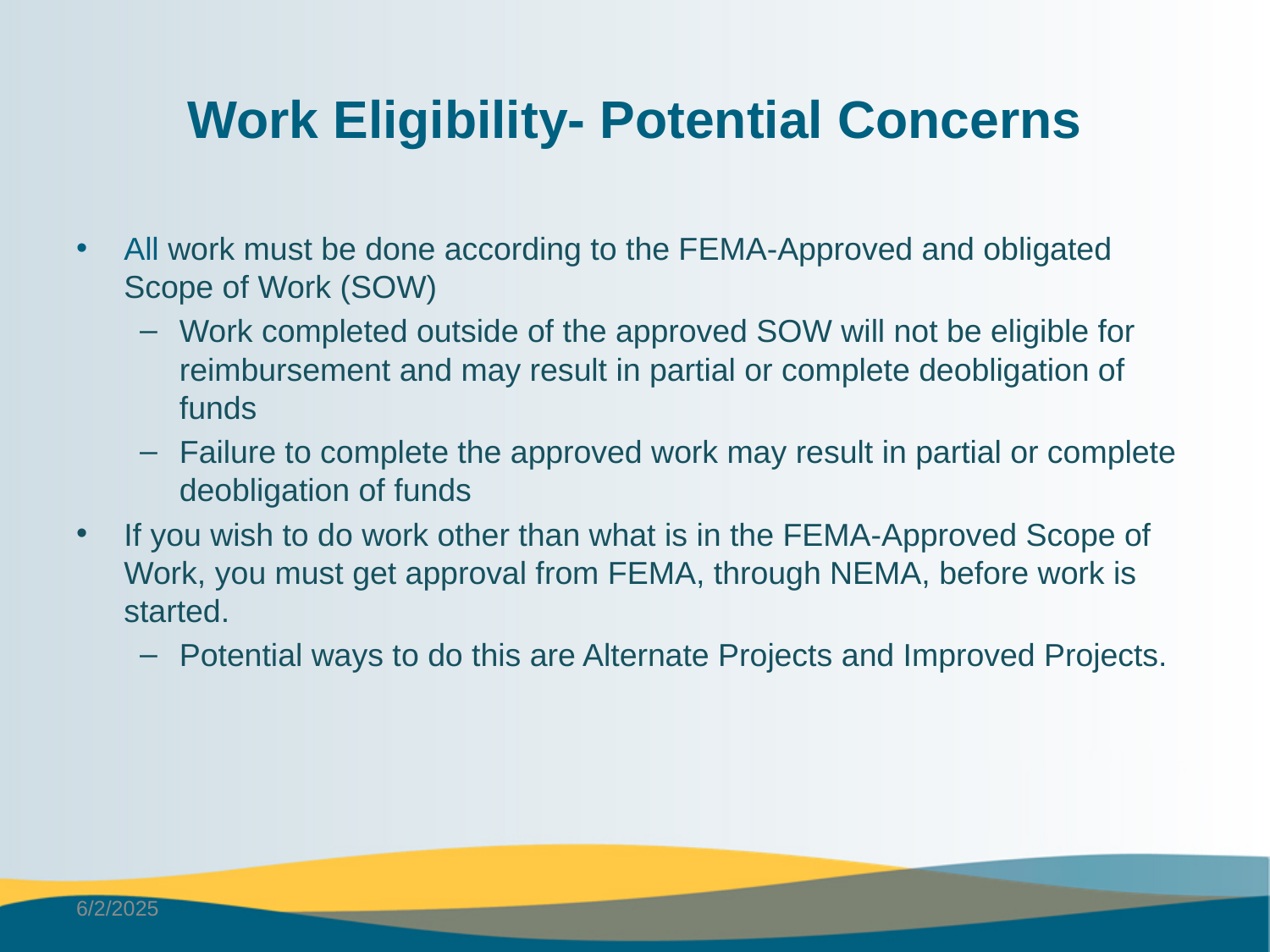

# Work Eligibility- Potential Concerns
All work must be done according to the FEMA-Approved and obligated Scope of Work (SOW)
Work completed outside of the approved SOW will not be eligible for reimbursement and may result in partial or complete deobligation of funds
Failure to complete the approved work may result in partial or complete deobligation of funds
If you wish to do work other than what is in the FEMA-Approved Scope of Work, you must get approval from FEMA, through NEMA, before work is started.
Potential ways to do this are Alternate Projects and Improved Projects.
6/2/2025